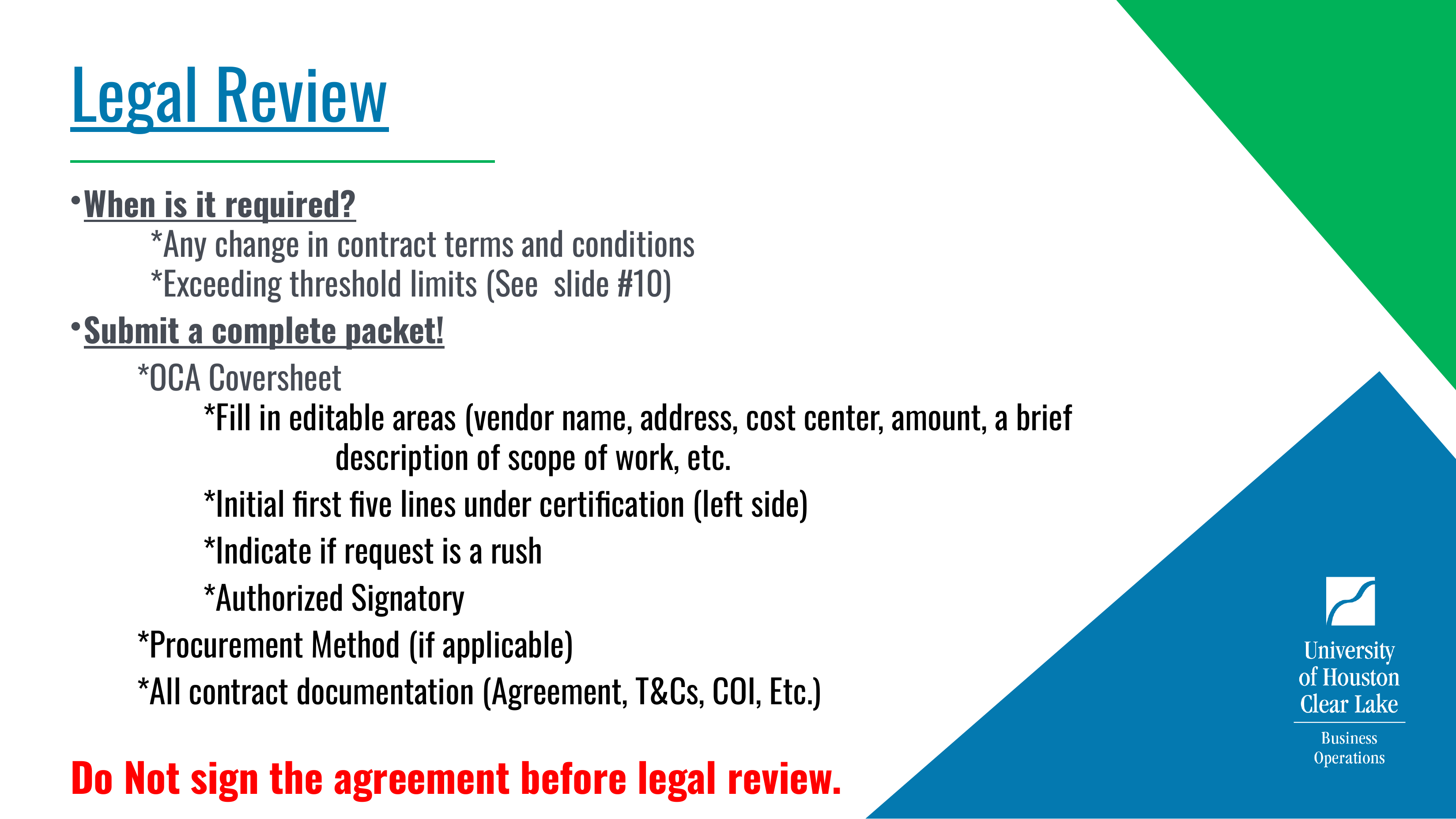

# Legal Review

When is it required?
		*Any change in contract terms and conditions
		*Exceeding threshold limits (See  slide #10)
Submit a complete packet!
		*OCA Coversheet
			*Fill in editable areas (vendor name, address, cost center, amount, a brief 							description of scope of work, etc.
			*Initial first five lines under certification (left side)
			*Indicate if request is a rush
			*Authorized Signatory
		*Procurement Method (if applicable)
		*All contract documentation (Agreement, T&Cs, COI, Etc.)
Do Not sign the agreement before legal review.